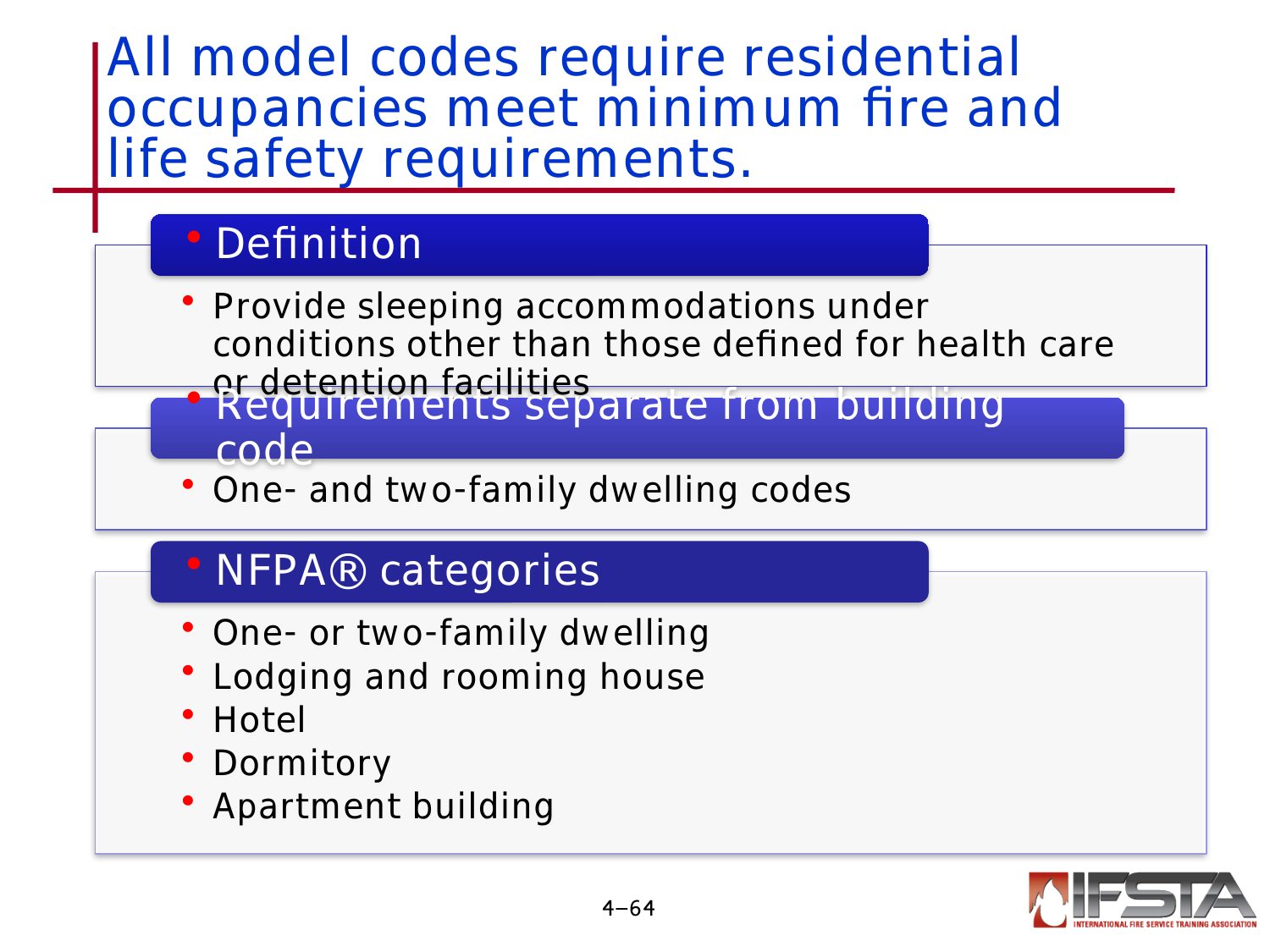

# All model codes require residential occupancies meet minimum fire and life safety requirements.
Provide sleeping accommodations under conditions other than those defined for health care or detention facilities
Definition
One- and two-family dwelling codes
Requirements separate from building code
One- or two-family dwelling
Lodging and rooming house
Hotel
Dormitory
Apartment building
NFPA® categories
4–64